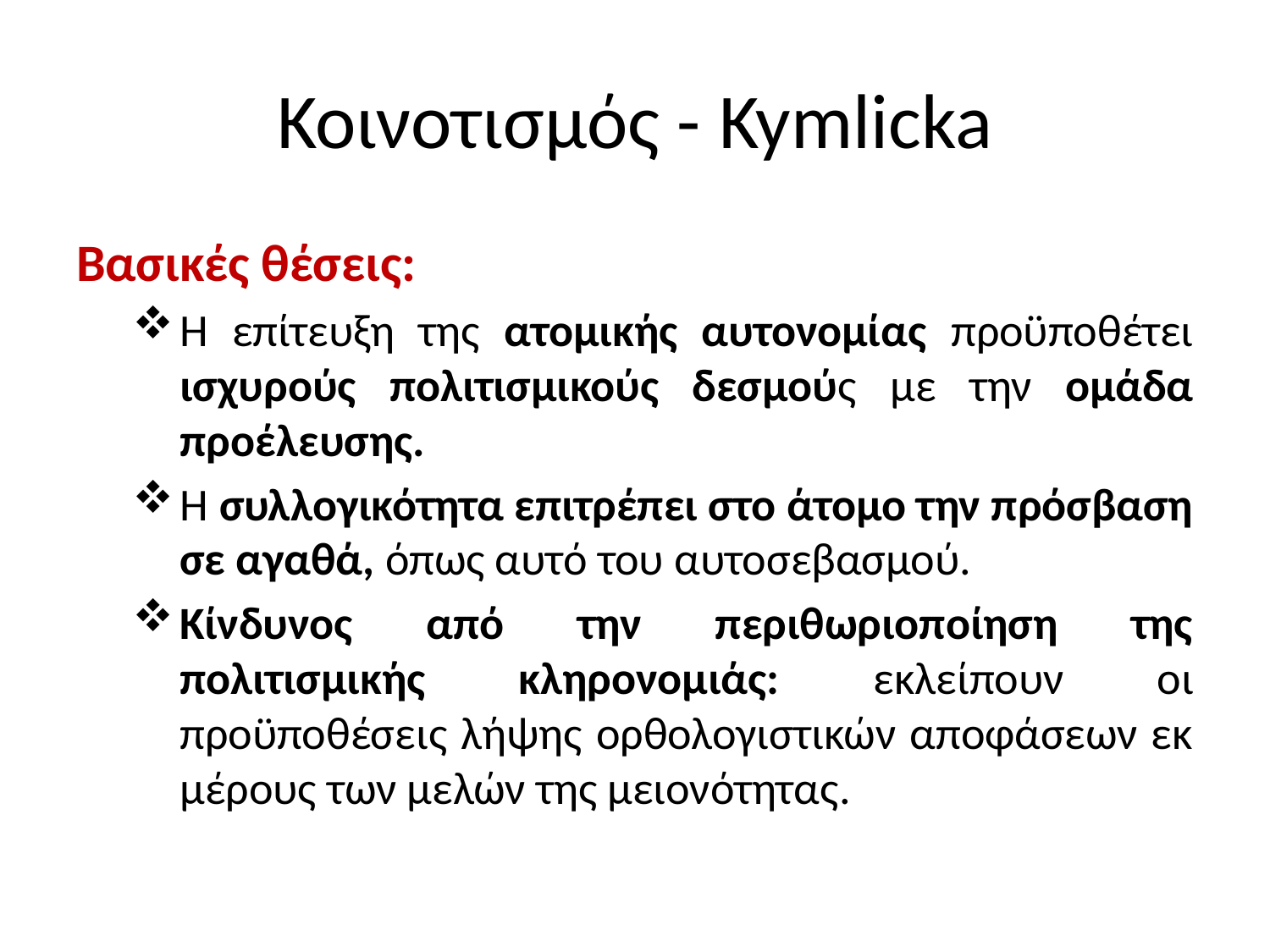

# Κοινοτισμός - Kymlicka
Βασικές θέσεις:
Η επίτευξη της ατομικής αυτονομίας προϋποθέτει ισχυρούς πολιτισμικούς δεσμούς με την ομάδα προέλευσης.
Η συλλογικότητα επιτρέπει στο άτομο την πρόσβαση σε αγαθά, όπως αυτό του αυτοσεβασμού.
Κίνδυνος από την περιθωριοποίηση της πολιτισμικής κληρονομιάς: εκλείπουν οι προϋποθέσεις λήψης ορθολογιστικών αποφάσεων εκ μέρους των μελών της μειονότητας.